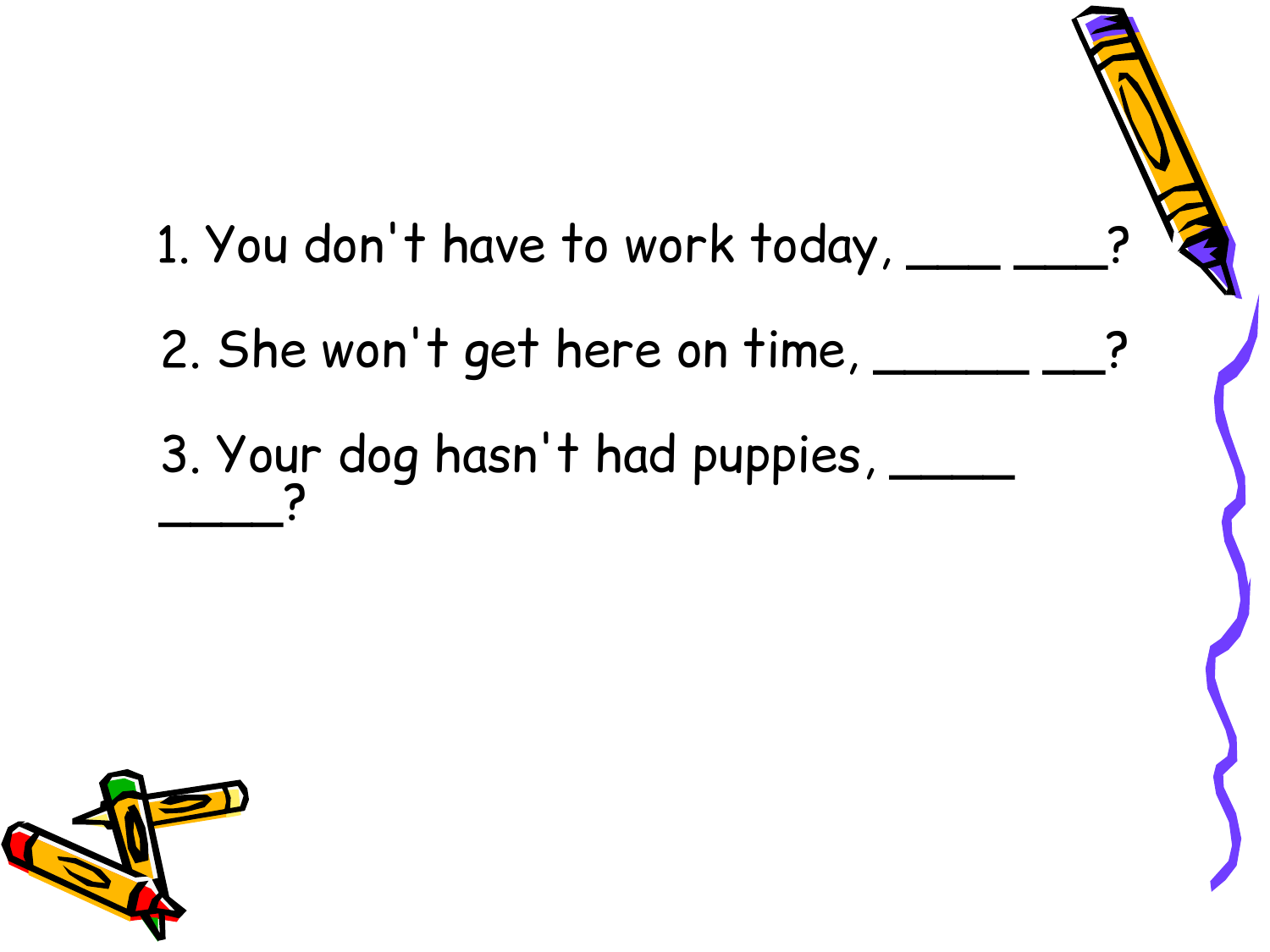

1. You don't have to work today, ___ ___?
2. She won't get here on time, _____ __?
3. Your dog hasn't had puppies, ____ ____?